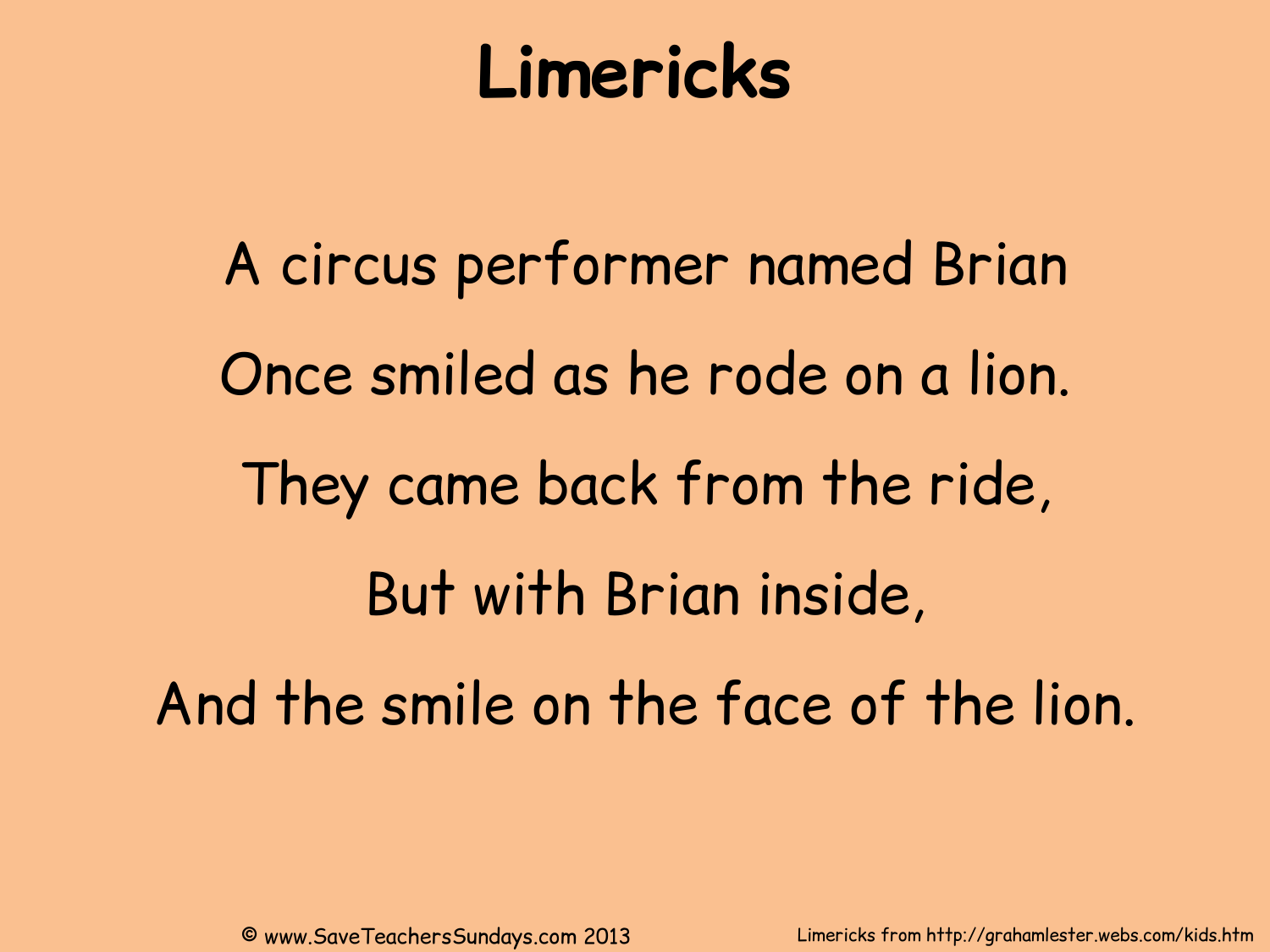

# Limericks
A circus performer named Brian
Once smiled as he rode on a lion.
They came back from the ride,
But with Brian inside,
And the smile on the face of the lion.
© www.SaveTeachersSundays.com 2013
Limericks from http://grahamlester.webs.com/kids.htm